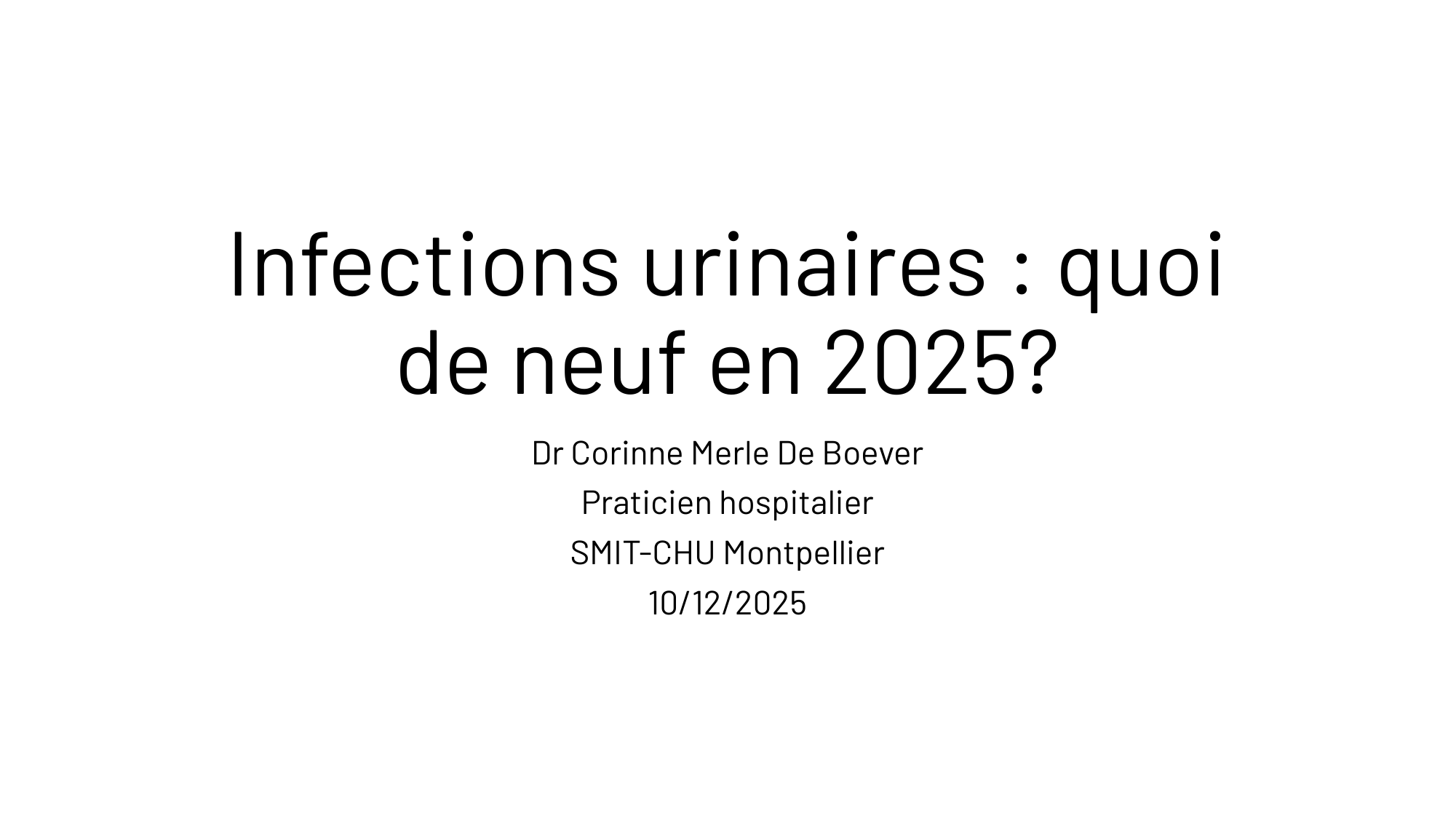

# Infections urinaires : quoi de neuf en 2025?
Dr Corinne Merle De Boever
Praticien hospitalier
SMIT-CHU Montpellier
10/12/2025